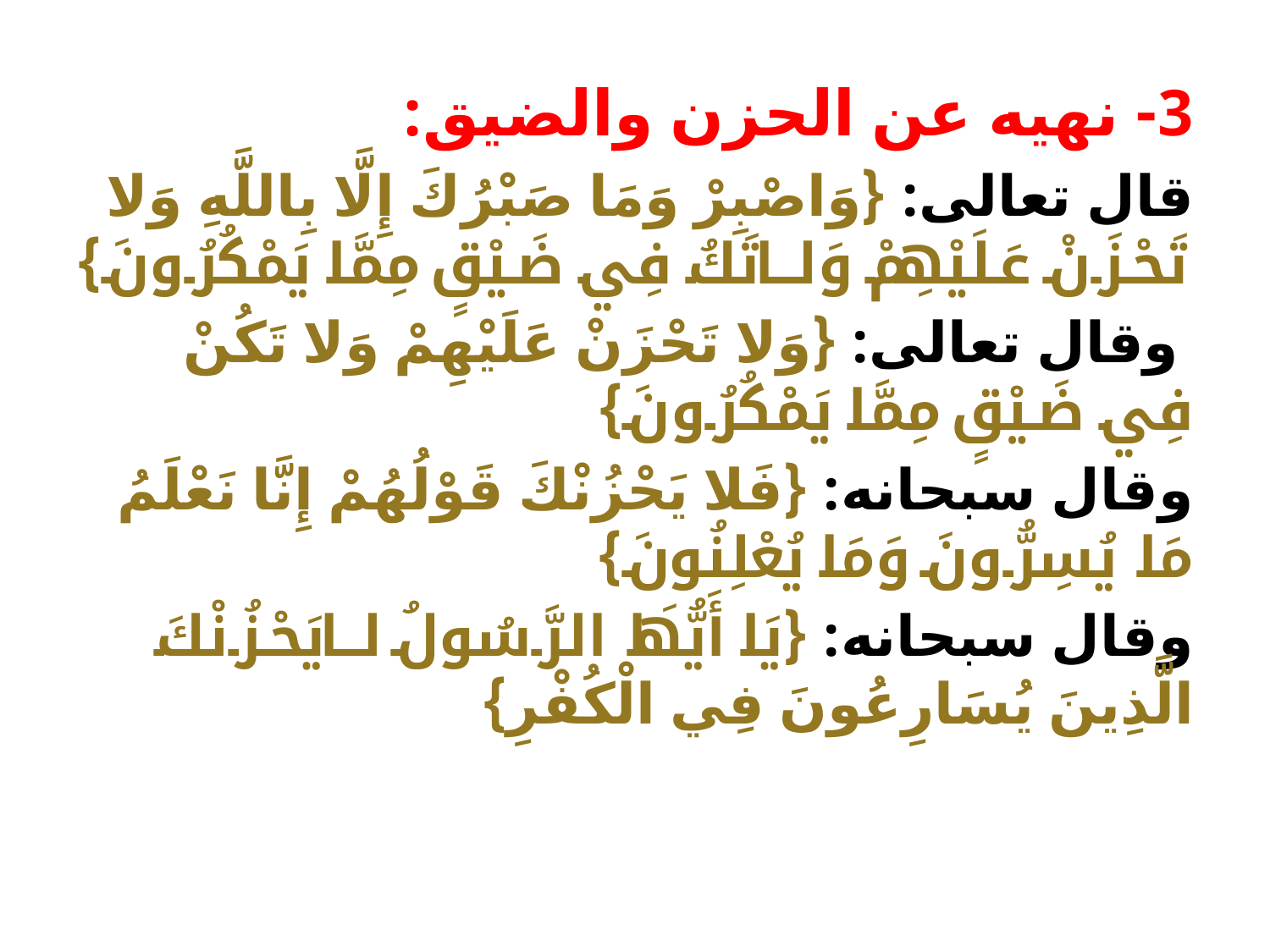

3- نهيه عن الحزن والضيق:
قال تعالى: {وَاصْبِرْ وَمَا صَبْرُكَ إِلَّا بِاللَّهِ وَلا تَحْزَنْ عَلَيْهِمْ وَلا تَكُ فِي ضَيْقٍ مِمَّا يَمْكُرُونَ}
 وقال تعالى: {وَلا تَحْزَنْ عَلَيْهِمْ وَلا تَكُنْ فِي ضَيْقٍ مِمَّا يَمْكُرُونَ}
وقال سبحانه: {فَلا يَحْزُنْكَ قَوْلُهُمْ إِنَّا نَعْلَمُ مَا يُسِرُّونَ وَمَا يُعْلِنُونَ}
وقال سبحانه: {يَا أَيُّهَا الرَّسُولُ لا يَحْزُنْكَ الَّذِينَ يُسَارِعُونَ فِي الْكُفْرِ}